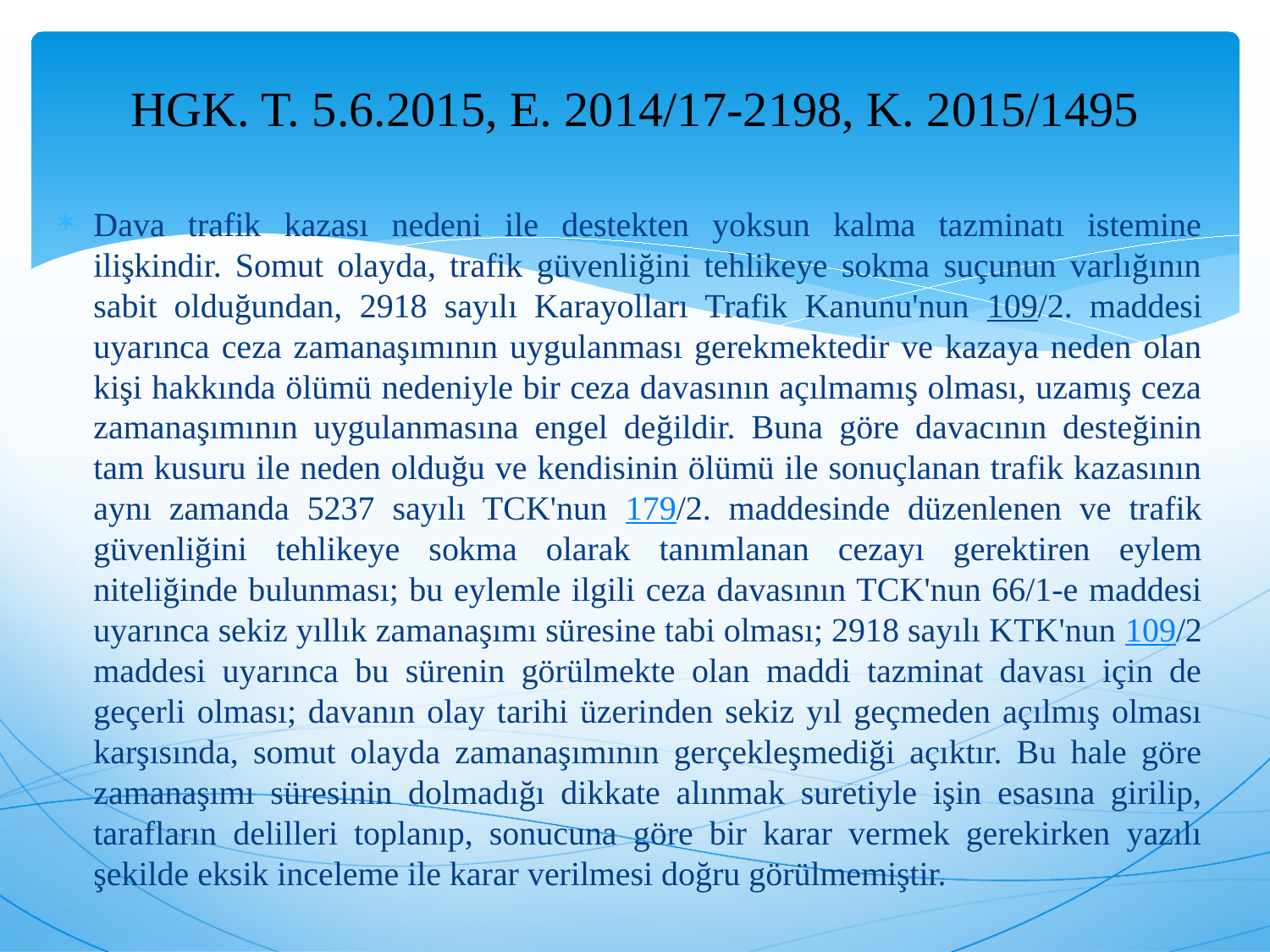

# HGK. T. 5.6.2015, E. 2014/17-2198, K. 2015/1495
Dava trafik kazası nedeni ile destekten yoksun kalma tazminatı istemine ilişkindir. Somut olayda, trafik güvenliğini tehlikeye sokma suçunun varlığının sabit olduğundan, 2918 sayılı Karayolları Trafik Kanunu'nun 109/2. maddesi uyarınca ceza zamanaşımının uygulanması gerekmektedir ve kazaya neden olan kişi hakkında ölümü nedeniyle bir ceza davasının açılmamış olması, uzamış ceza zamanaşımının uygulanmasına engel değildir. Buna göre davacının desteğinin tam kusuru ile neden olduğu ve kendisinin ölümü ile sonuçlanan trafik kazasının aynı zamanda 5237 sayılı TCK'nun 179/2. maddesinde düzenlenen ve trafik güvenliğini tehlikeye sokma olarak tanımlanan cezayı gerektiren eylem niteliğinde bulunması; bu eylemle ilgili ceza davasının TCK'nun 66/1-e maddesi uyarınca sekiz yıllık zamanaşımı süresine tabi olması; 2918 sayılı KTK'nun 109/2 maddesi uyarınca bu sürenin görülmekte olan maddi tazminat davası için de geçerli olması; davanın olay tarihi üzerinden sekiz yıl geçmeden açılmış olması karşısında, somut olayda zamanaşımının gerçekleşmediği açıktır. Bu hale göre zamanaşımı süresinin dolmadığı dikkate alınmak suretiyle işin esasına girilip, tarafların delilleri toplanıp, sonucuna göre bir karar vermek gerekirken yazılı şekilde eksik inceleme ile karar verilmesi doğru görülmemiştir.